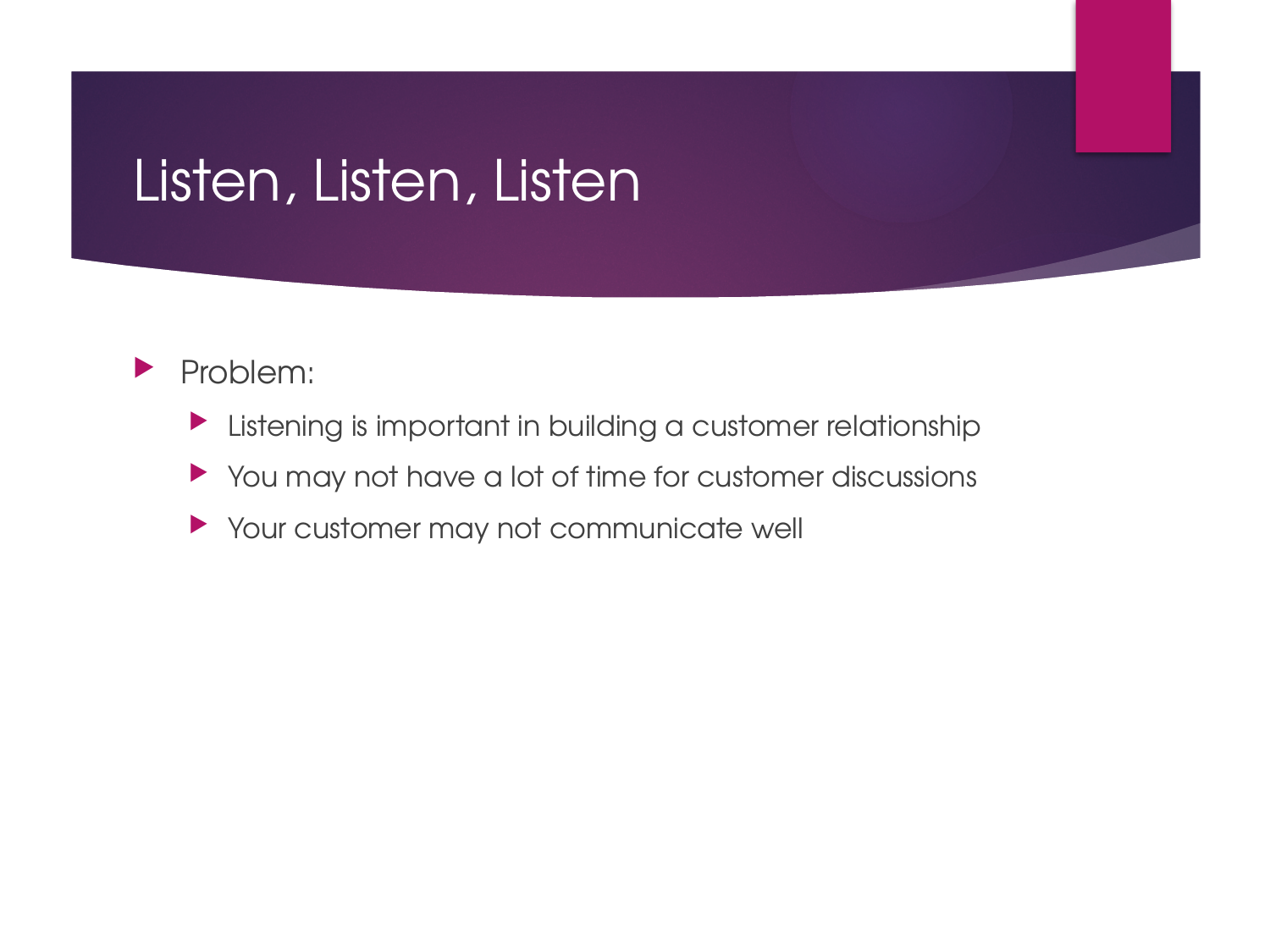

# Listen, Listen, Listen
Problem:
Listening is important in building a customer relationship
You may not have a lot of time for customer discussions
Your customer may not communicate well